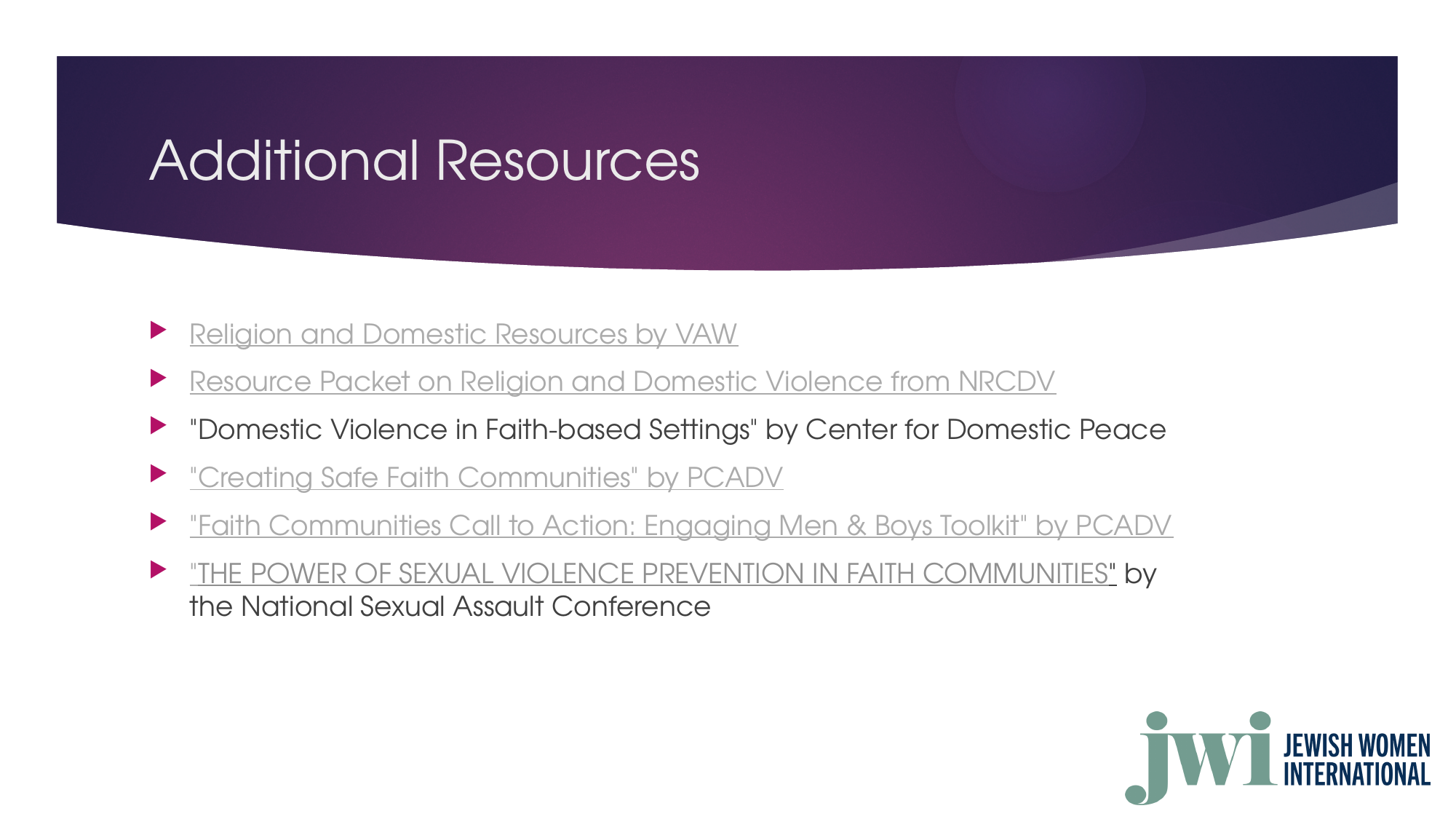

# Additional Resources
Religion and Domestic Resources by VAW
Resource Packet on Religion and Domestic Violence from NRCDV
"Domestic Violence in Faith-based Settings" by Center for Domestic Peace
"Creating Safe Faith Communities" by PCADV
"Faith Communities Call to Action: Engaging Men & Boys Toolkit" by PCADV
"THE POWER OF SEXUAL VIOLENCE PREVENTION IN FAITH COMMUNITIES" by the National Sexual Assault Conference